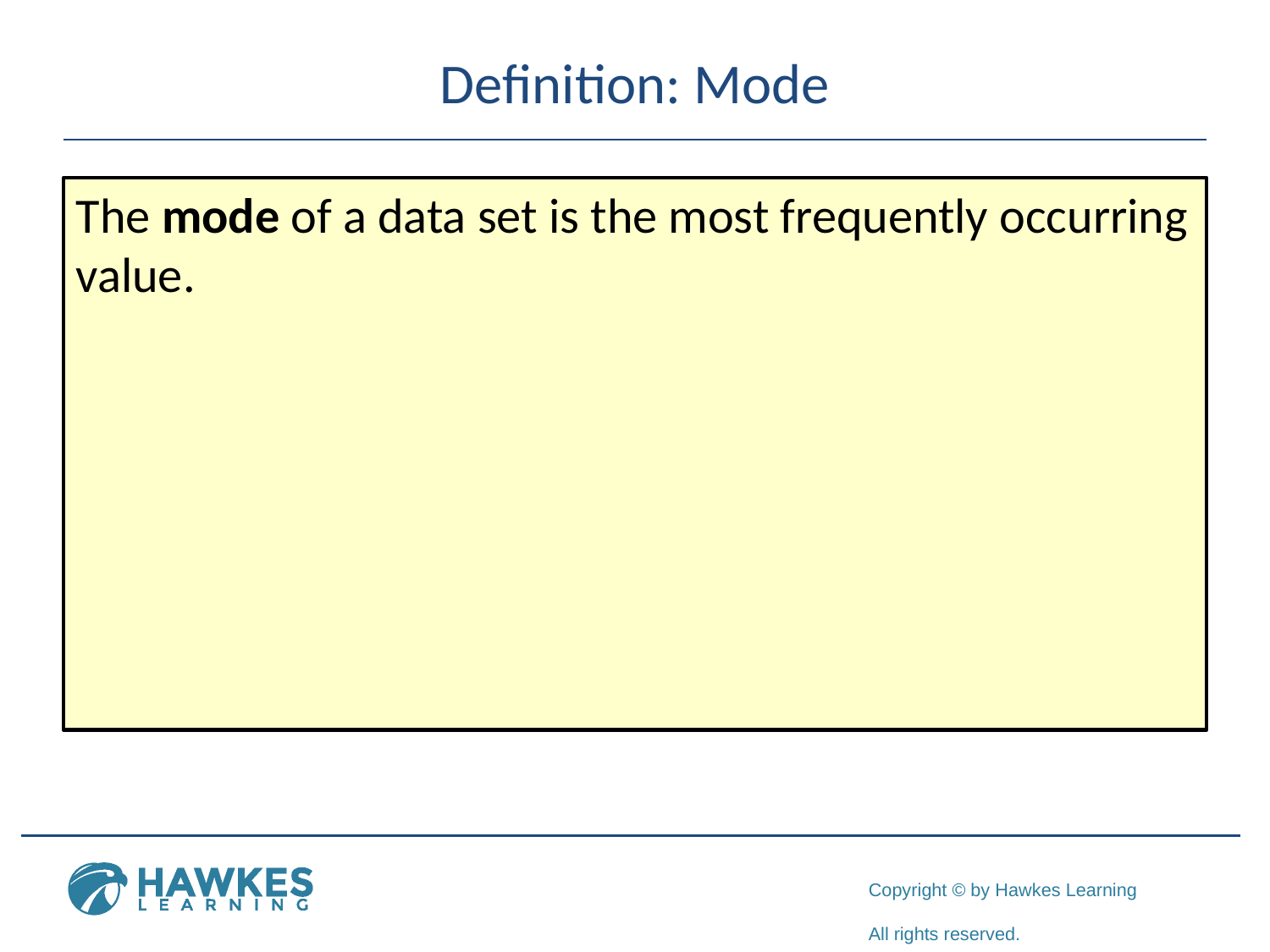

# Definition: Mode
The mode of a data set is the most frequently occurring value.